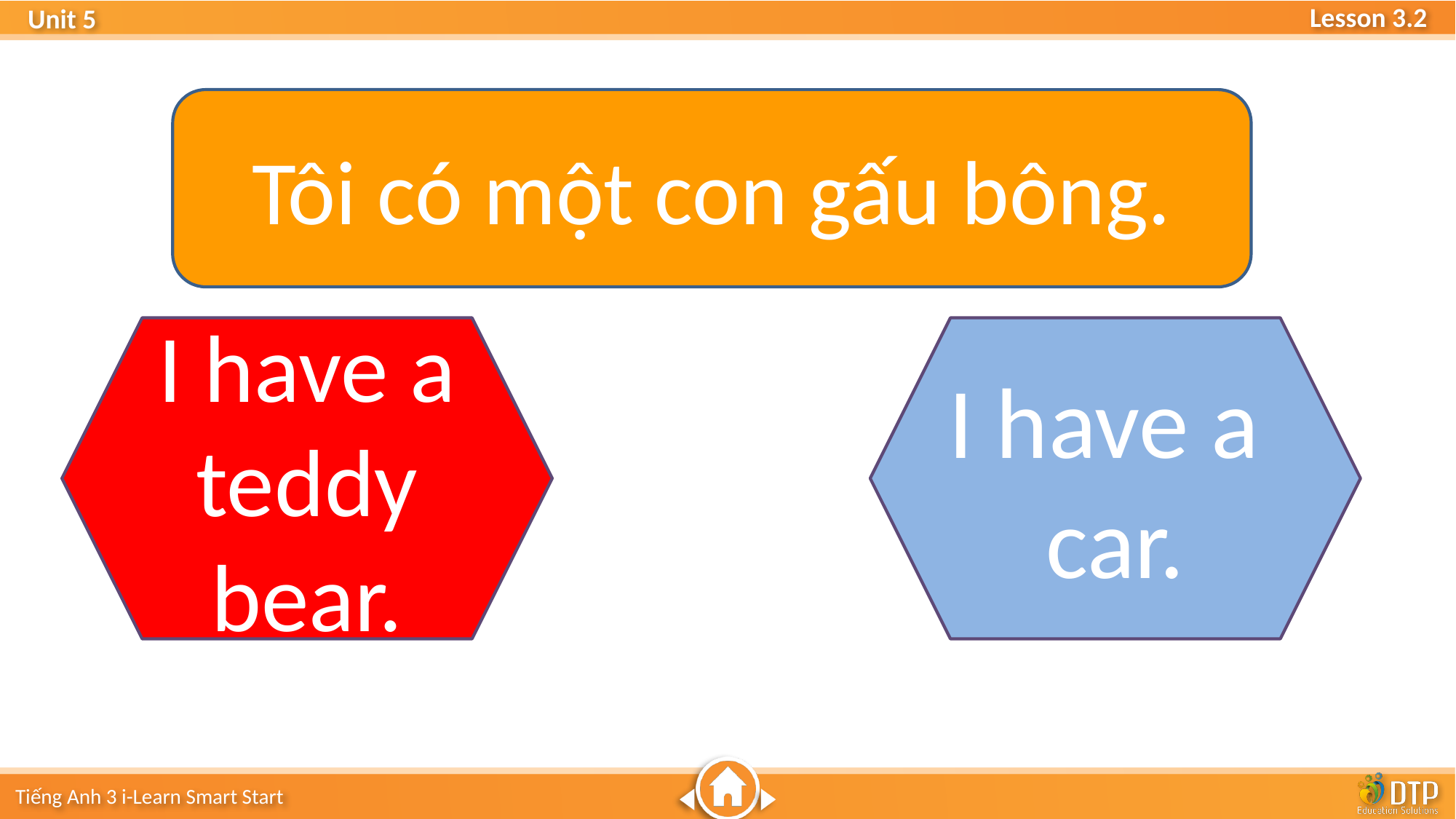

Tôi có một con gấu bông.
I have a  car.
I have a teddy bear.